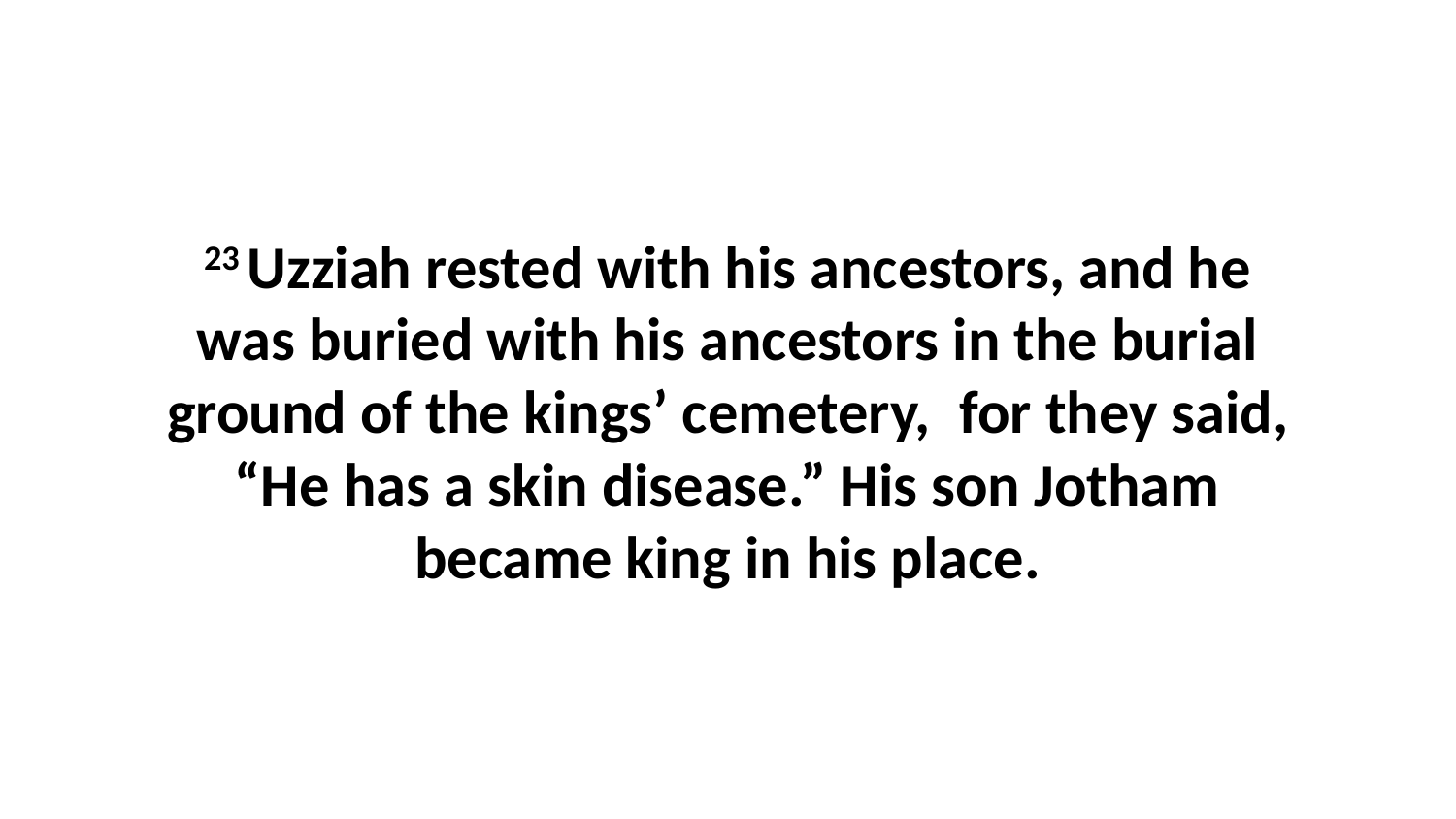

23 Uzziah rested with his ancestors, and he was buried with his ancestors in the burial ground of the kings’ cemetery,  for they said, “He has a skin disease.” His son Jotham became king in his place.